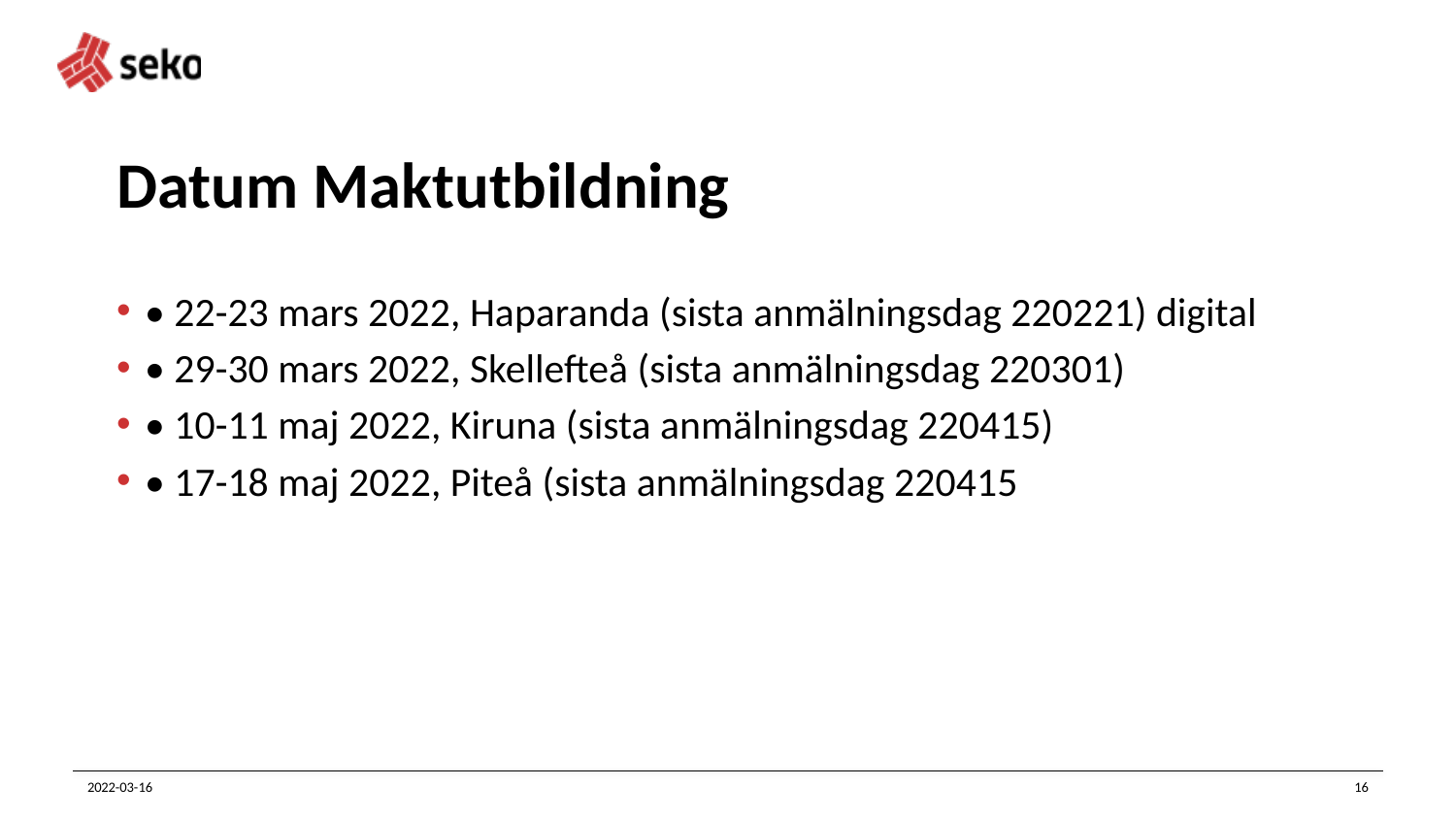

# Datum Maktutbildning
• 22-23 mars 2022, Haparanda (sista anmälningsdag 220221) digital
• 29-30 mars 2022, Skellefteå (sista anmälningsdag 220301)
• 10-11 maj 2022, Kiruna (sista anmälningsdag 220415)
• 17-18 maj 2022, Piteå (sista anmälningsdag 220415
2022-03-16

16